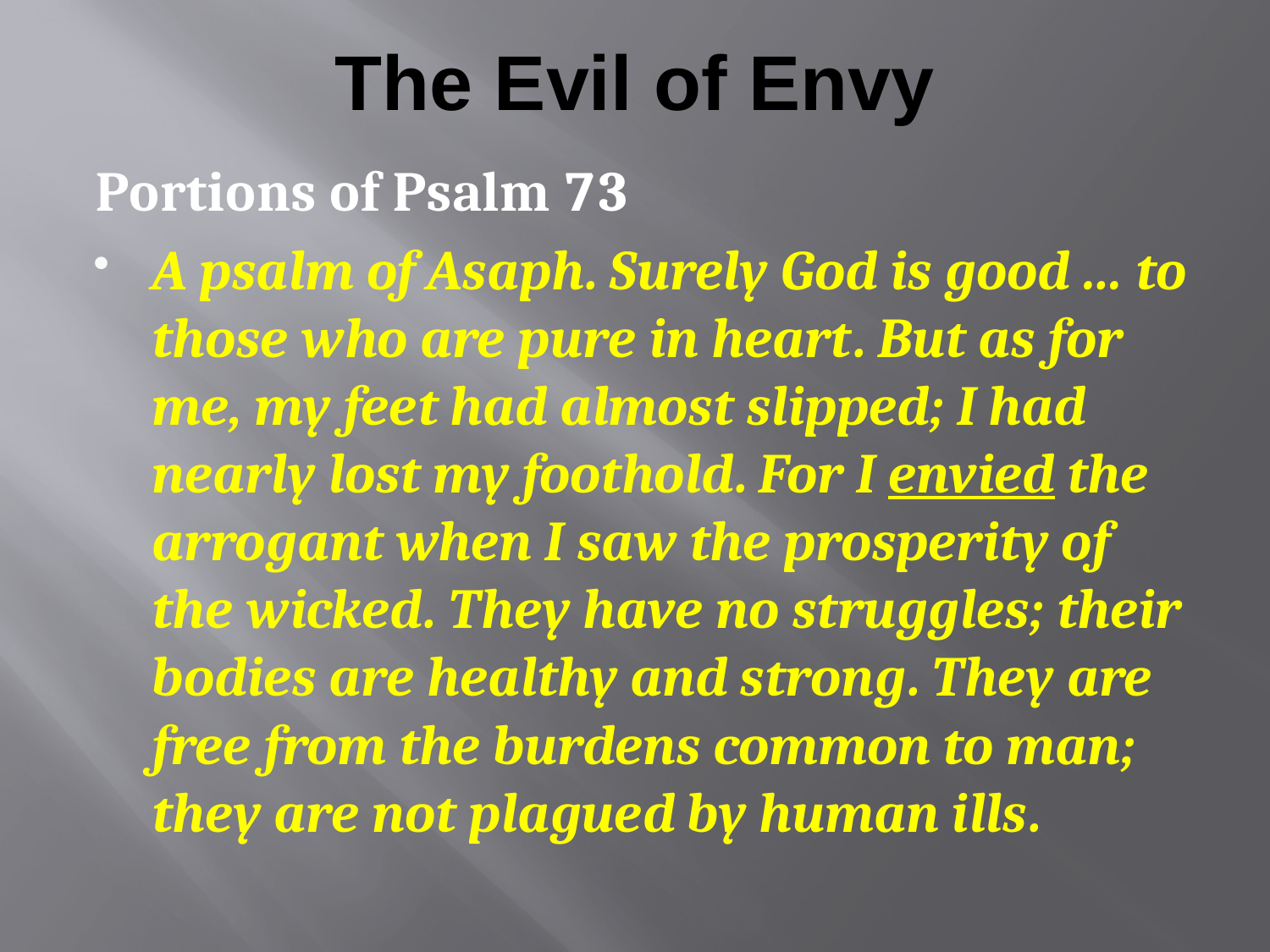

# The Evil of Envy
Portions of Psalm 73
A psalm of Asaph. Surely God is good … to those who are pure in heart. But as for me, my feet had almost slipped; I had nearly lost my foothold. For I envied the arrogant when I saw the prosperity of the wicked. They have no struggles; their bodies are healthy and strong. They are free from the burdens common to man; they are not plagued by human ills.